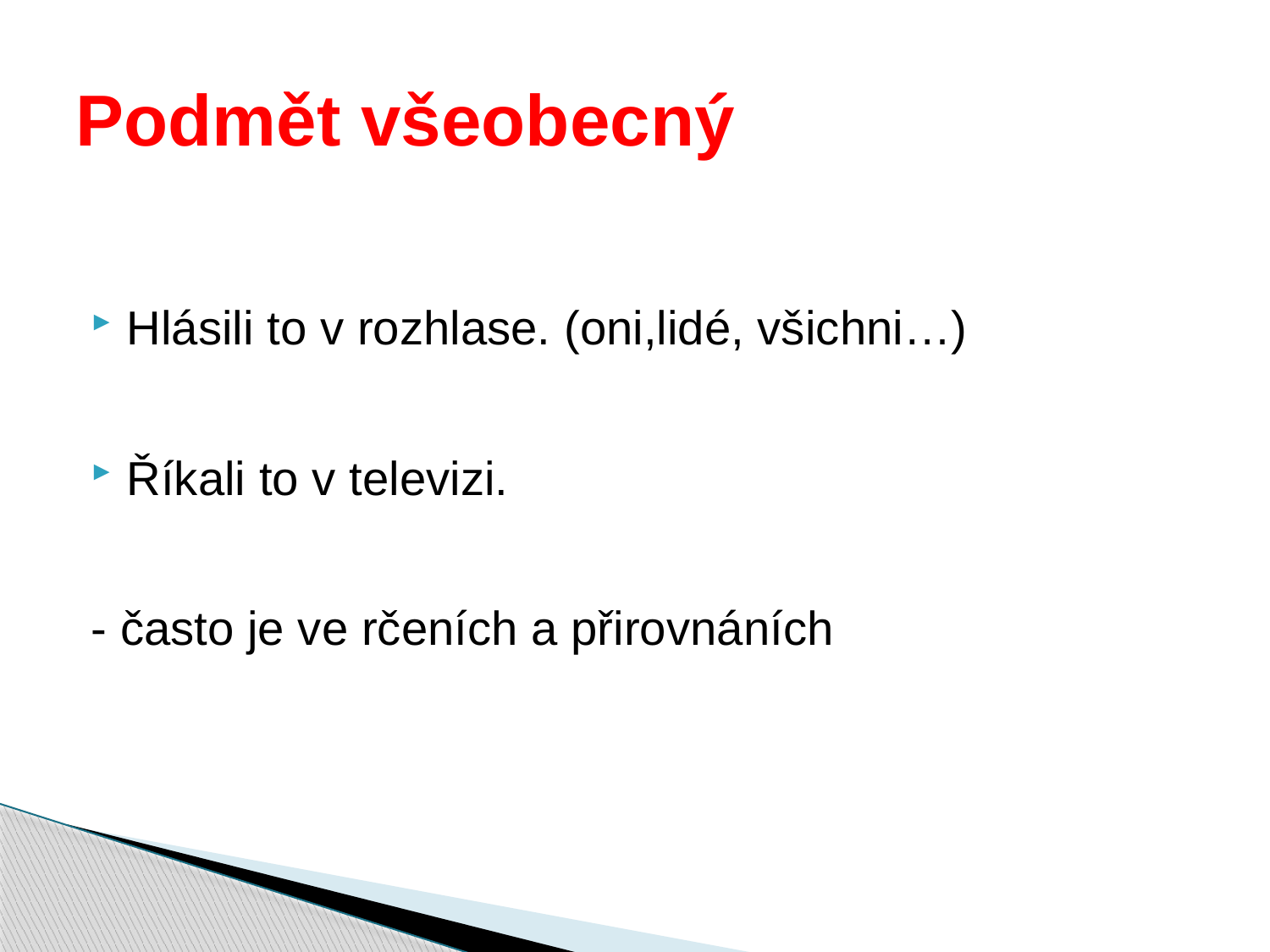

# Podmět všeobecný
Hlásili to v rozhlase. (oni,lidé, všichni…)
Říkali to v televizi.
- často je ve rčeních a přirovnáních